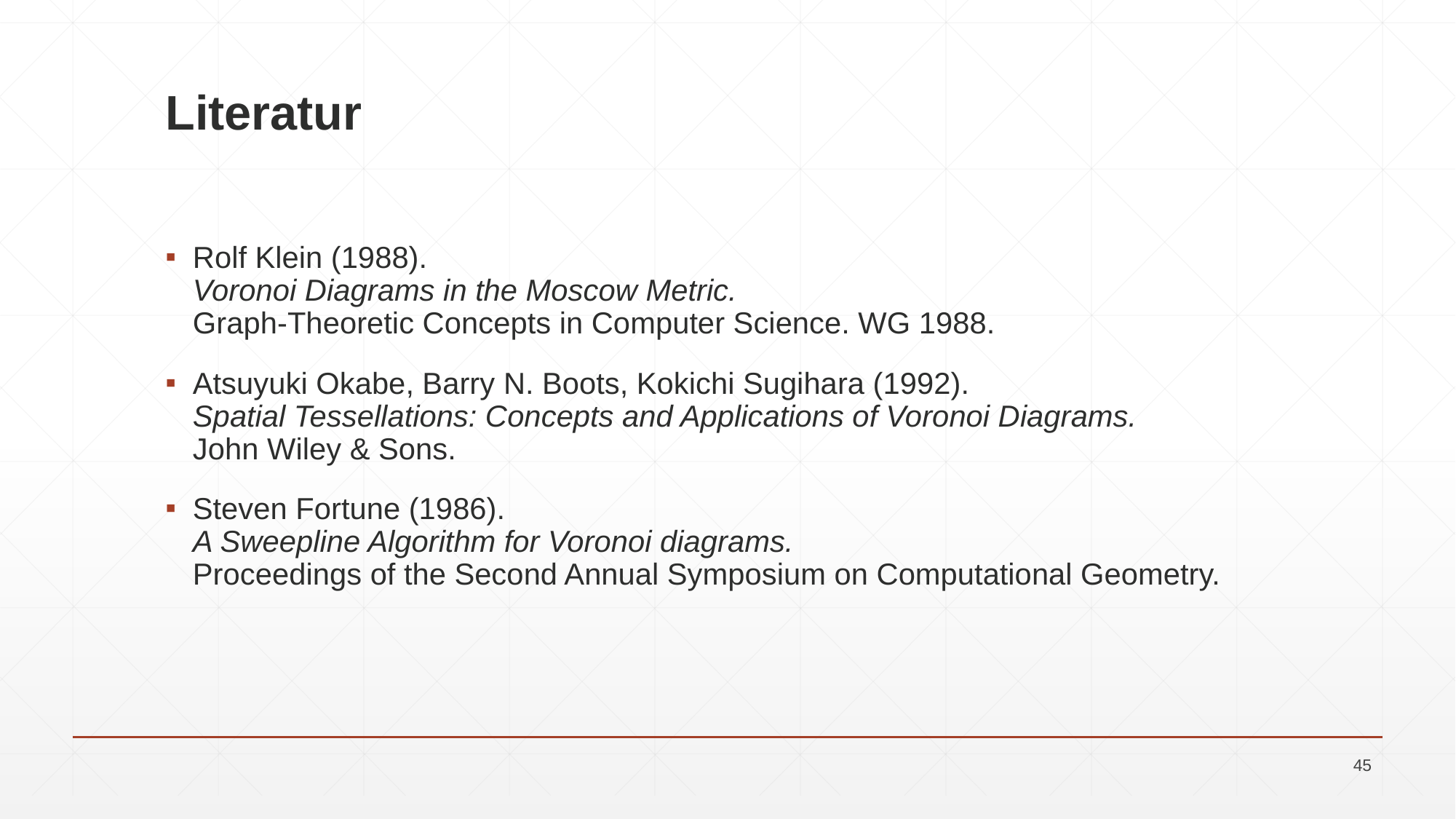

# Literatur
Rolf Klein (1988).
Voronoi Diagrams in the Moscow Metric.
Graph-Theoretic Concepts in Computer Science. WG 1988.
Atsuyuki Okabe, Barry N. Boots, Kokichi Sugihara (1992).
Spatial Tessellations: Concepts and Applications of Voronoi Diagrams.
John Wiley & Sons.
Steven Fortune (1986).
A Sweepline Algorithm for Voronoi diagrams.
Proceedings of the Second Annual Symposium on Computational Geometry.

45